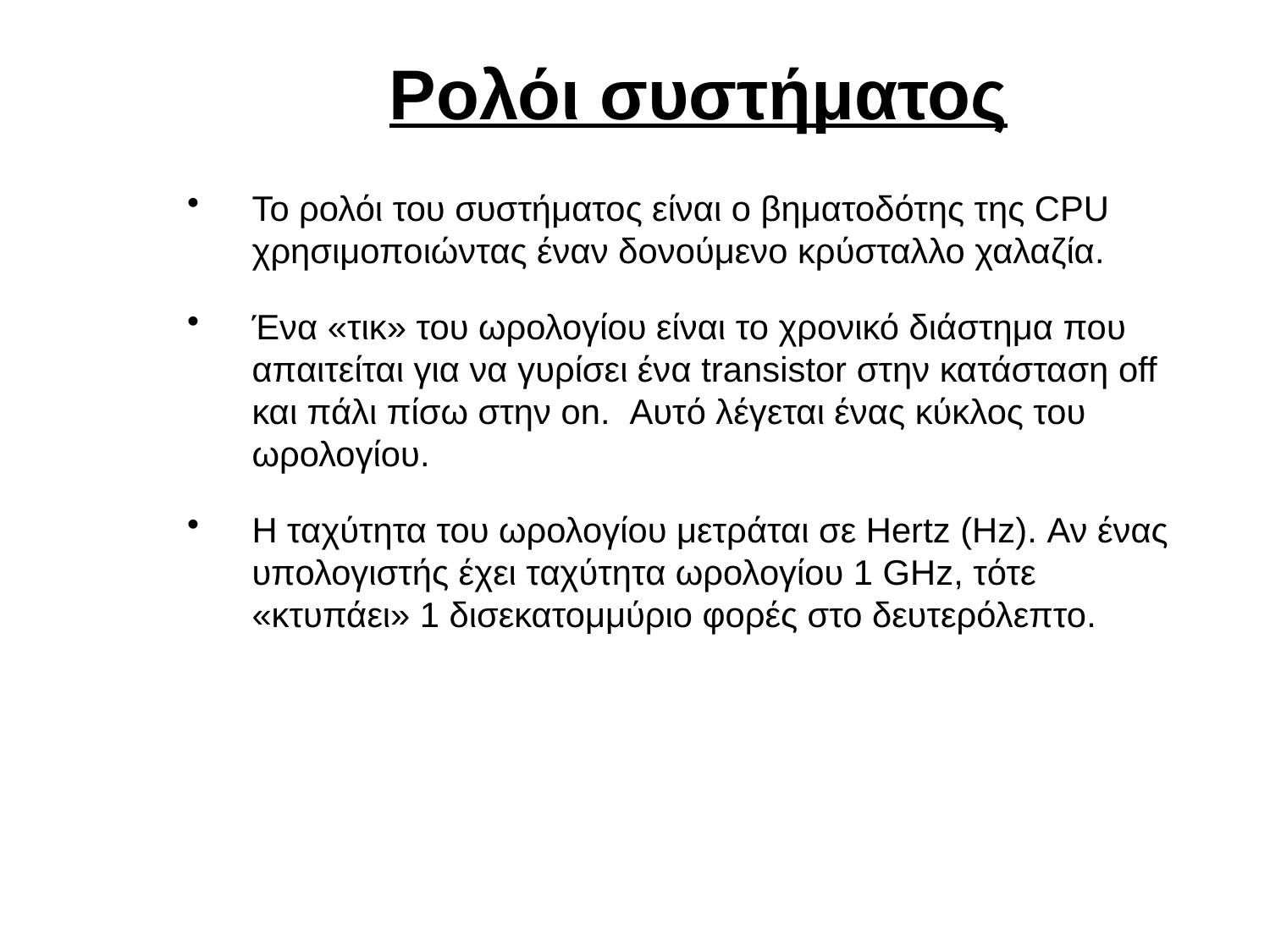

Ρολόι συστήματος
Το ρολόι του συστήματος είναι ο βηματοδότης της CPU χρησιμοποιώντας έναν δονούμενο κρύσταλλο χαλαζία.

Ένα «τικ» του ωρολογίου είναι το χρονικό διάστημα που απαιτείται για να γυρίσει ένα transistor στην κατάσταση off και πάλι πίσω στην on.  Αυτό λέγεται ένας κύκλος του ωρολογίου.

Η ταχύτητα του ωρολογίου μετράται σε Hertz (Hz). Αν ένας υπολογιστής έχει ταχύτητα ωρολογίου 1 GHz, τότε «κτυπάει» 1 δισεκατομμύριο φορές στο δευτερόλεπτο.